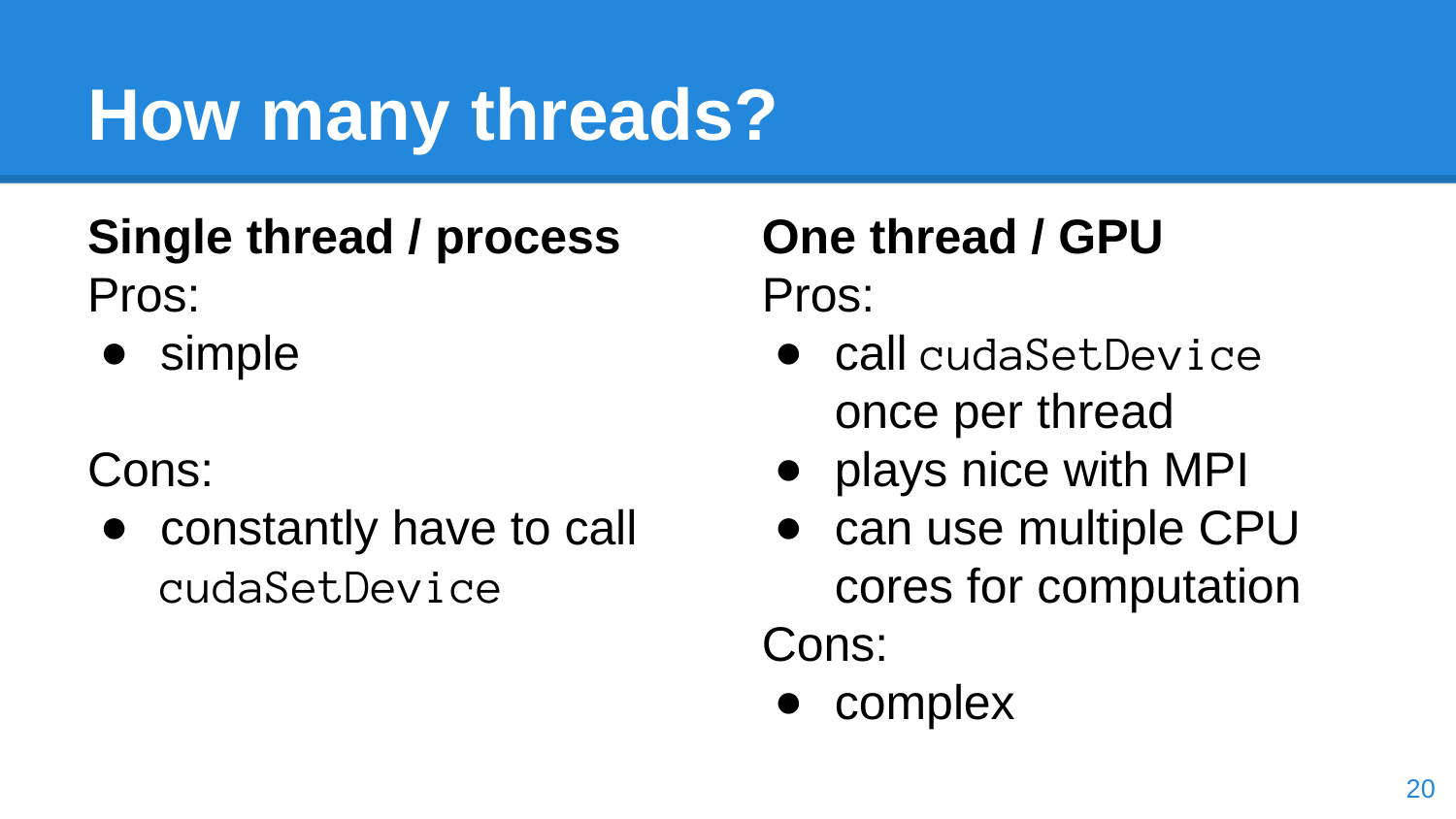

# How many threads?
Single thread / process
Pros:
simple

Cons:
constantly have to call cudaSetDevice
One thread / GPU
Pros:
call cudaSetDevice once per thread
plays nice with MPI
can use multiple CPU cores for computation
Cons:
complex
20